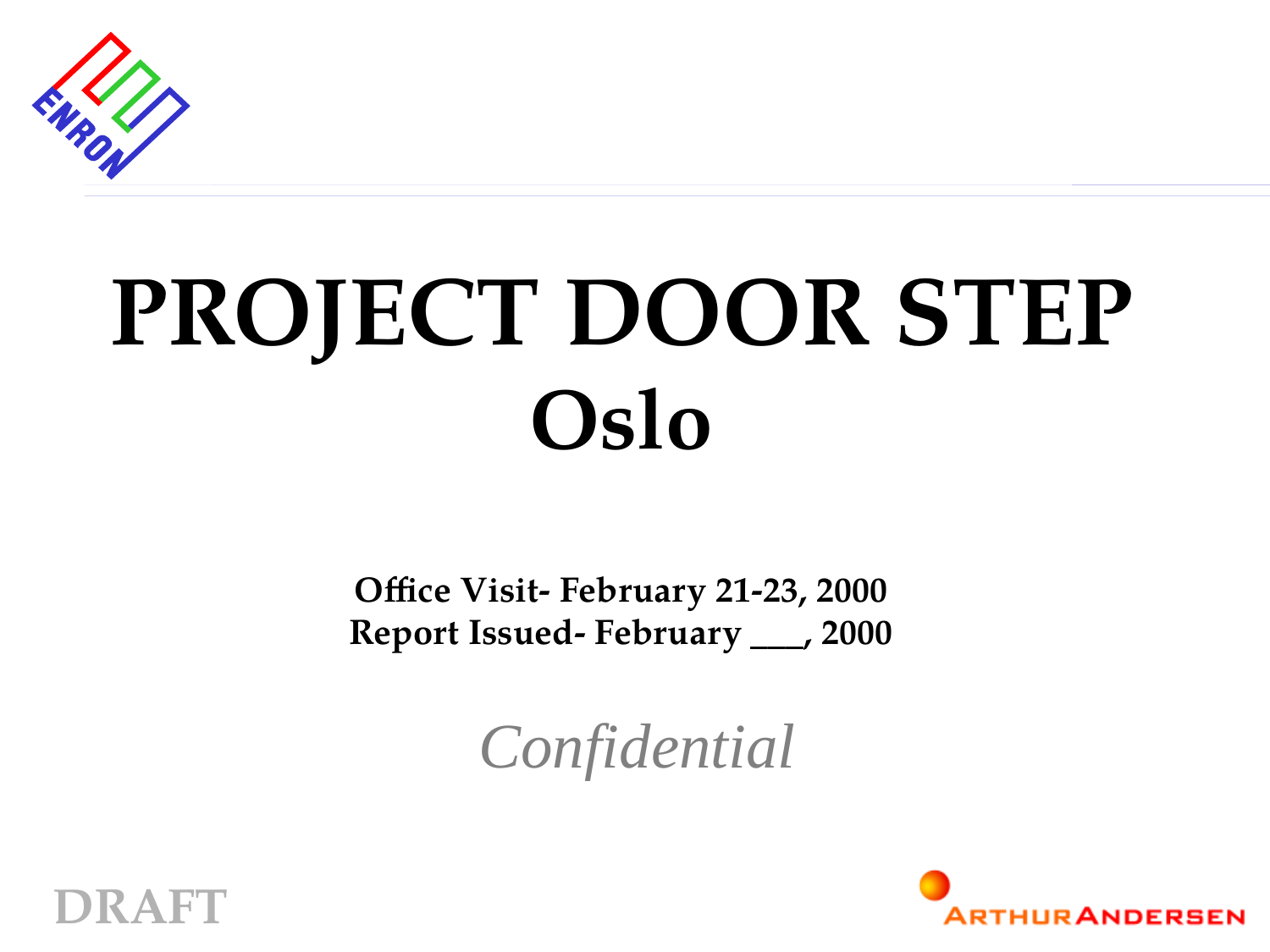

PROJECT DOOR STEP
Oslo

Office Visit- February 21-23, 2000
Report Issued- February ___, 2000

Confidential